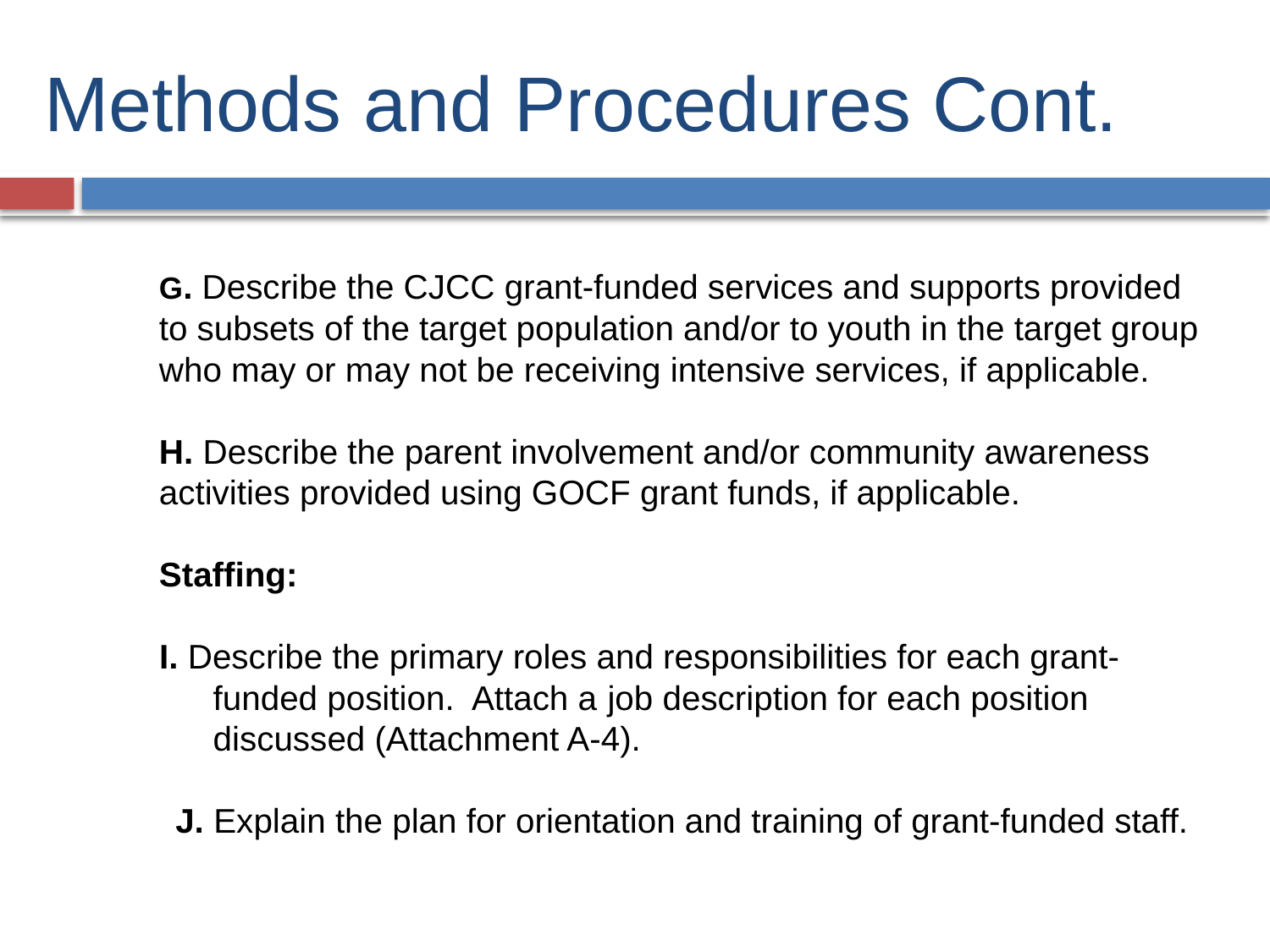

# Methods and Procedures Cont.

G. Describe the CJCC grant-funded services and supports provided to subsets of the target population and/or to youth in the target group who may or may not be receiving intensive services, if applicable.

H. Describe the parent involvement and/or community awareness activities provided using GOCF grant funds, if applicable.

Staffing:

I. Describe the primary roles and responsibilities for each grant-funded position.  Attach a job description for each position discussed (Attachment A-4).

   J. Explain the plan for orientation and training of grant-funded staff.